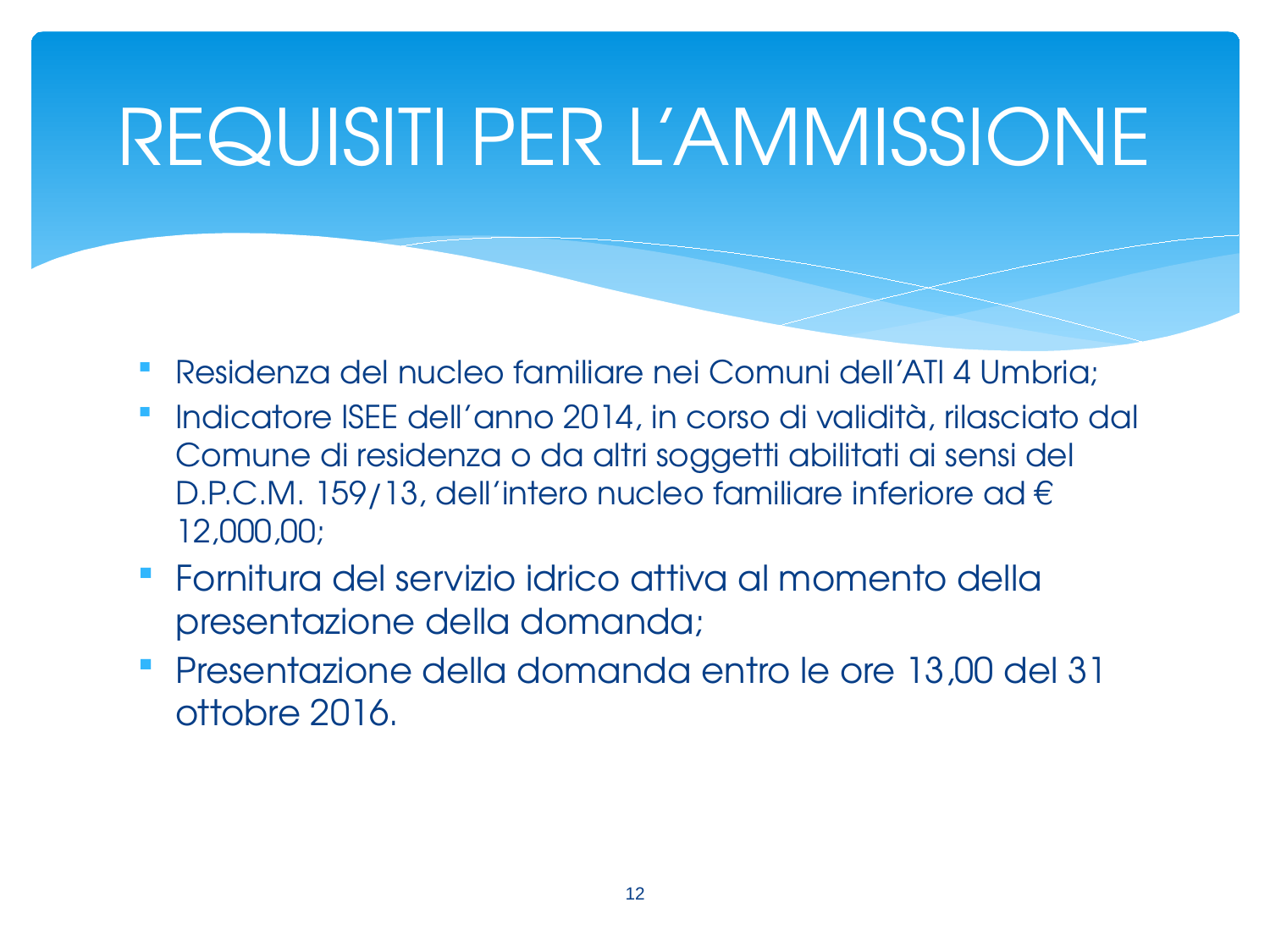

# REQUISITI PER L’AMMISSIONE
Residenza del nucleo familiare nei Comuni dell’ATI 4 Umbria;
Indicatore ISEE dell’anno 2014, in corso di validità, rilasciato dal Comune di residenza o da altri soggetti abilitati ai sensi del D.P.C.M. 159/13, dell’intero nucleo familiare inferiore ad € 12,000,00;
Fornitura del servizio idrico attiva al momento della presentazione della domanda;
Presentazione della domanda entro le ore 13,00 del 31 ottobre 2016.
12